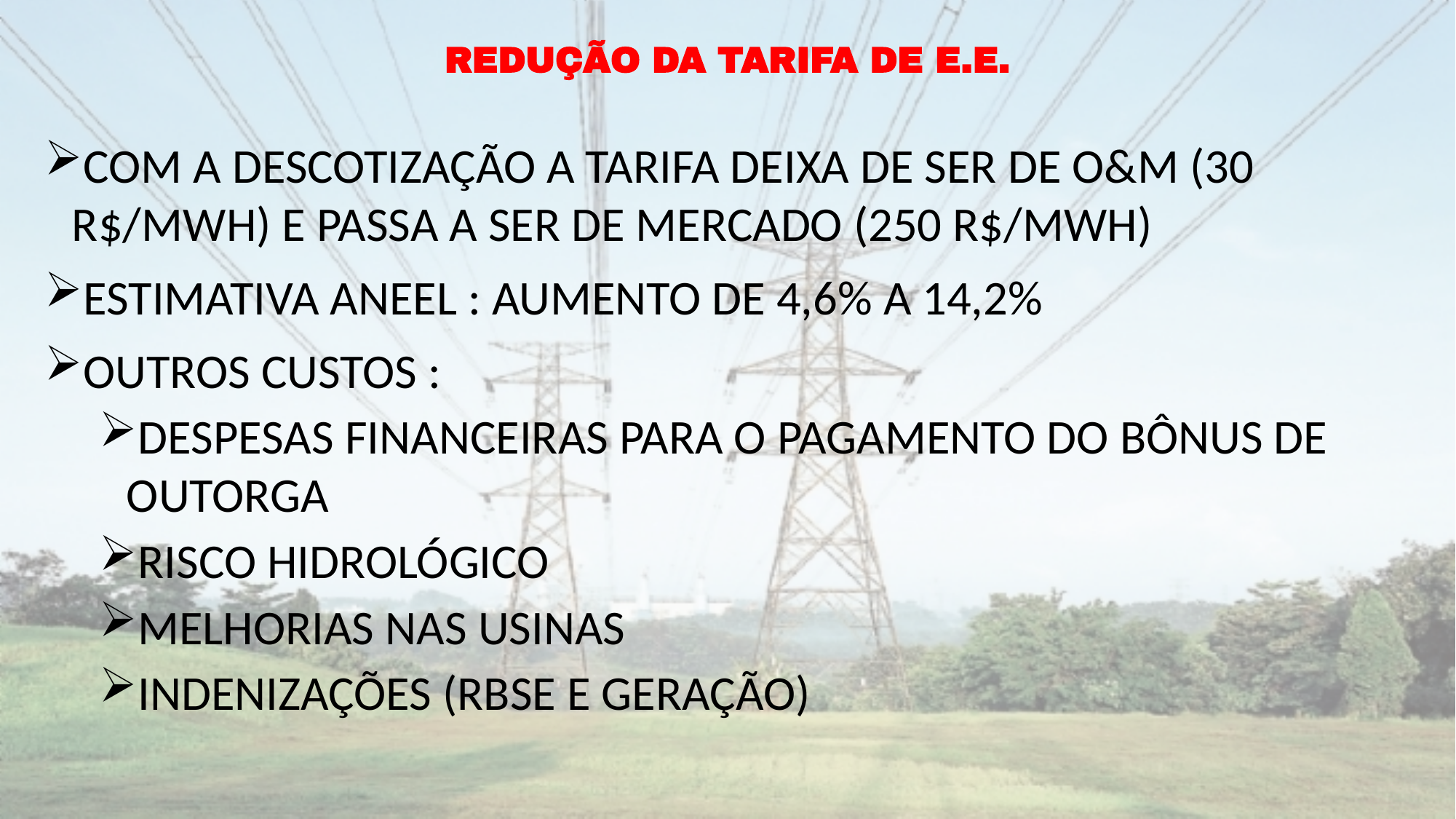

# REDUÇÃO DA TARIFA DE E.E.
COM A DESCOTIZAÇÃO A TARIFA DEIXA DE SER DE O&M (30 R$/MWH) E PASSA A SER DE MERCADO (250 R$/MWH)
ESTIMATIVA ANEEL : AUMENTO DE 4,6% A 14,2%
OUTROS CUSTOS :
DESPESAS FINANCEIRAS PARA O PAGAMENTO DO BÔNUS DE OUTORGA
RISCO HIDROLÓGICO
MELHORIAS NAS USINAS
INDENIZAÇÕES (RBSE E GERAÇÃO)